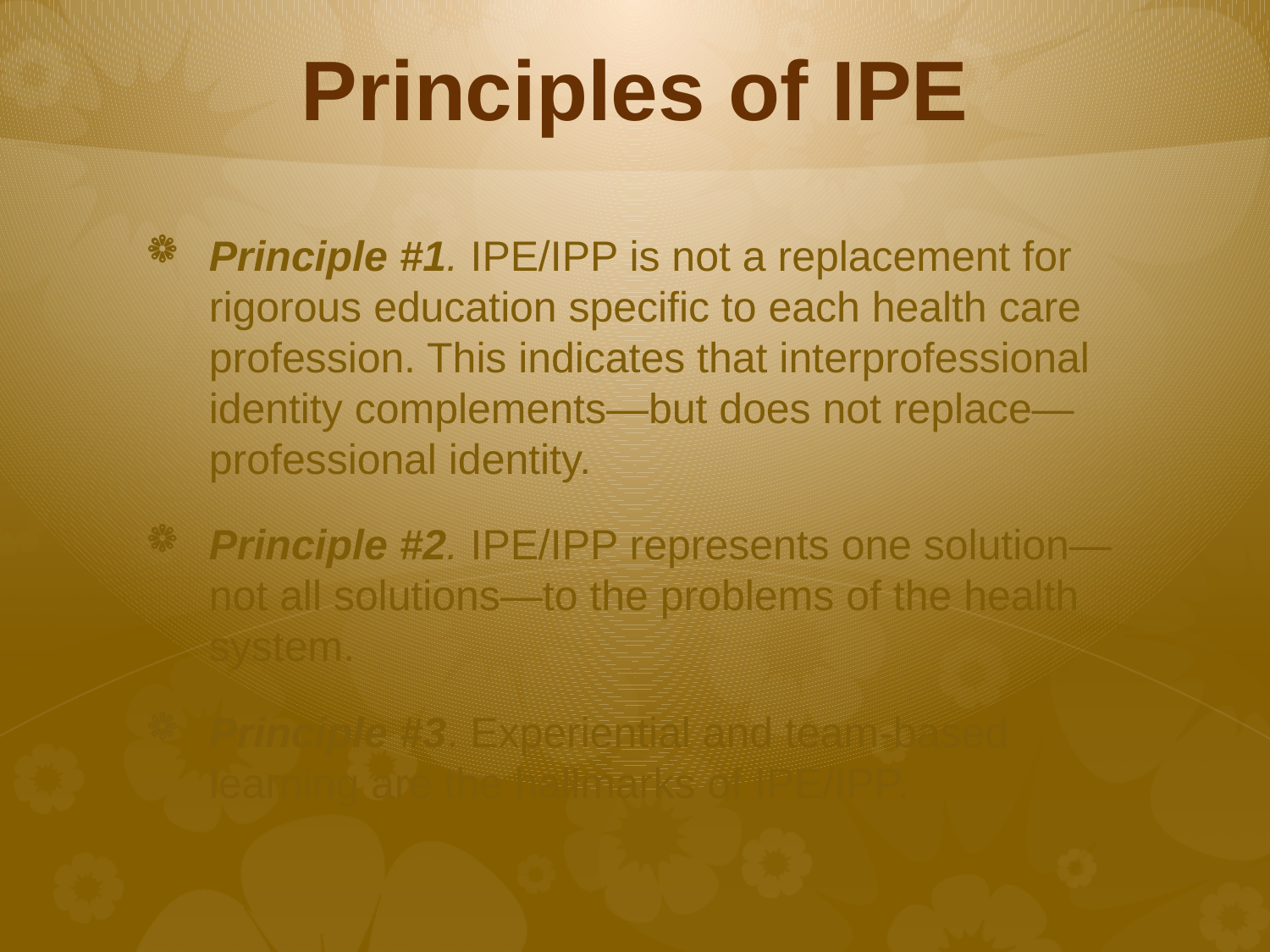

# Principles of IPE
Principle #1. IPE/IPP is not a replacement for rigorous education specific to each health care profession. This indicates that interprofessional identity complements—but does not replace—professional identity.
Principle #2. IPE/IPP represents one solution—not all solutions—to the problems of the health system.
Principle #3. Experiential and team-based learning are the hallmarks of IPE/IPP.